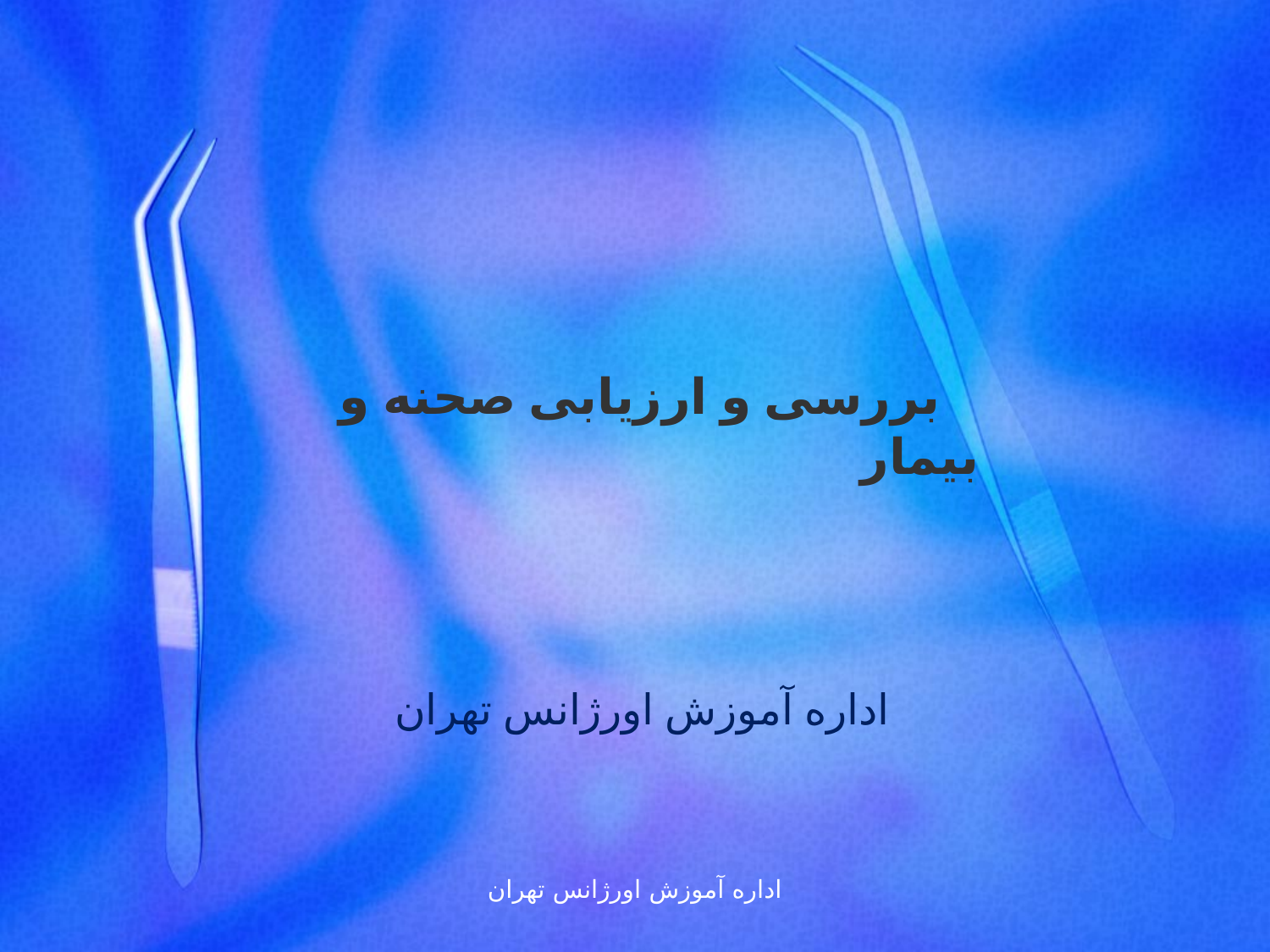

# بررسی و ارزیابی صحنه و بیمار
    اداره آموزش اورژانس تهران
اداره آموزش اورژانس تهران